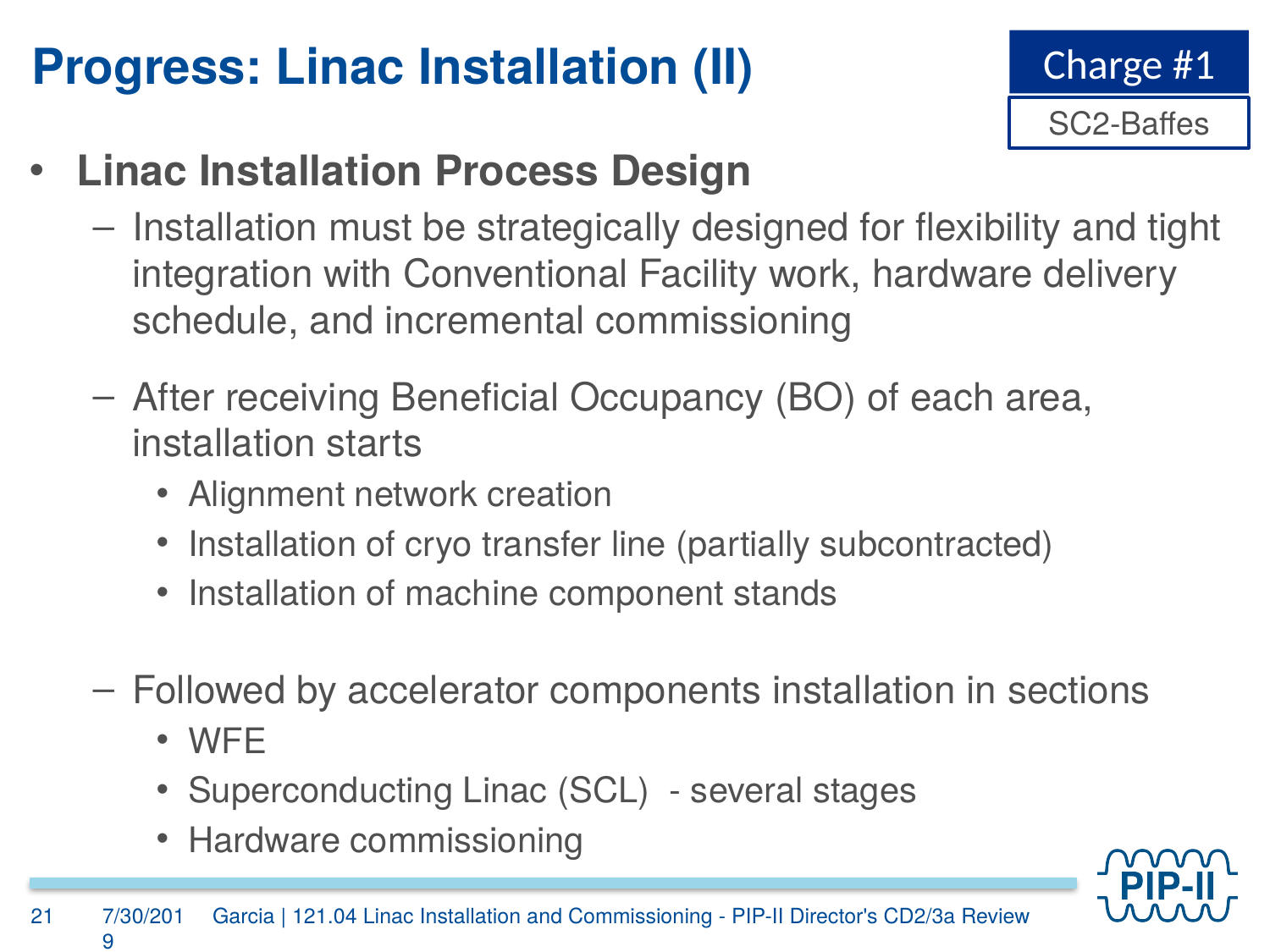

Charge #1
# Progress: Linac Installation (II)
SC2-Baffes
Linac Installation Process Design
Installation must be strategically designed for flexibility and tight integration with Conventional Facility work, hardware delivery schedule, and incremental commissioning

After receiving Beneficial Occupancy (BO) of each area, installation starts
Alignment network creation
Installation of cryo transfer line (partially subcontracted)
Installation of machine component stands

Followed by accelerator components installation in sections
WFE
Superconducting Linac (SCL)  - several stages
Hardware commissioning

21
7/30/2019
Garcia | 121.04 Linac Installation and Commissioning - PIP-II Director's CD2/3a Review